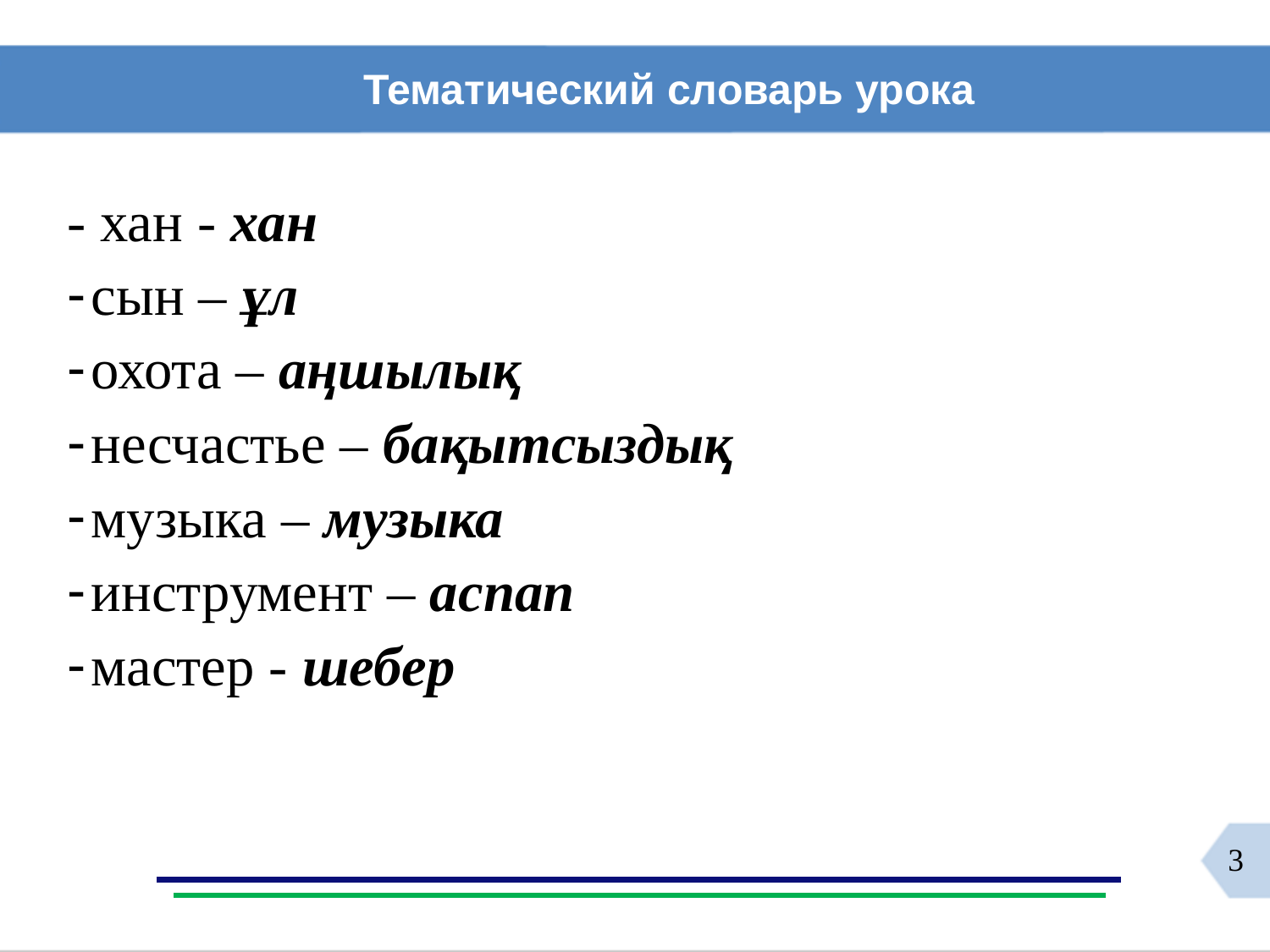

Тематический словарь урока
- хан - хан
сын – ұл
охота – аңшылық
несчастье – бақытсыздық
музыка – музыка
инструмент – аспап
мастер - шебер
3